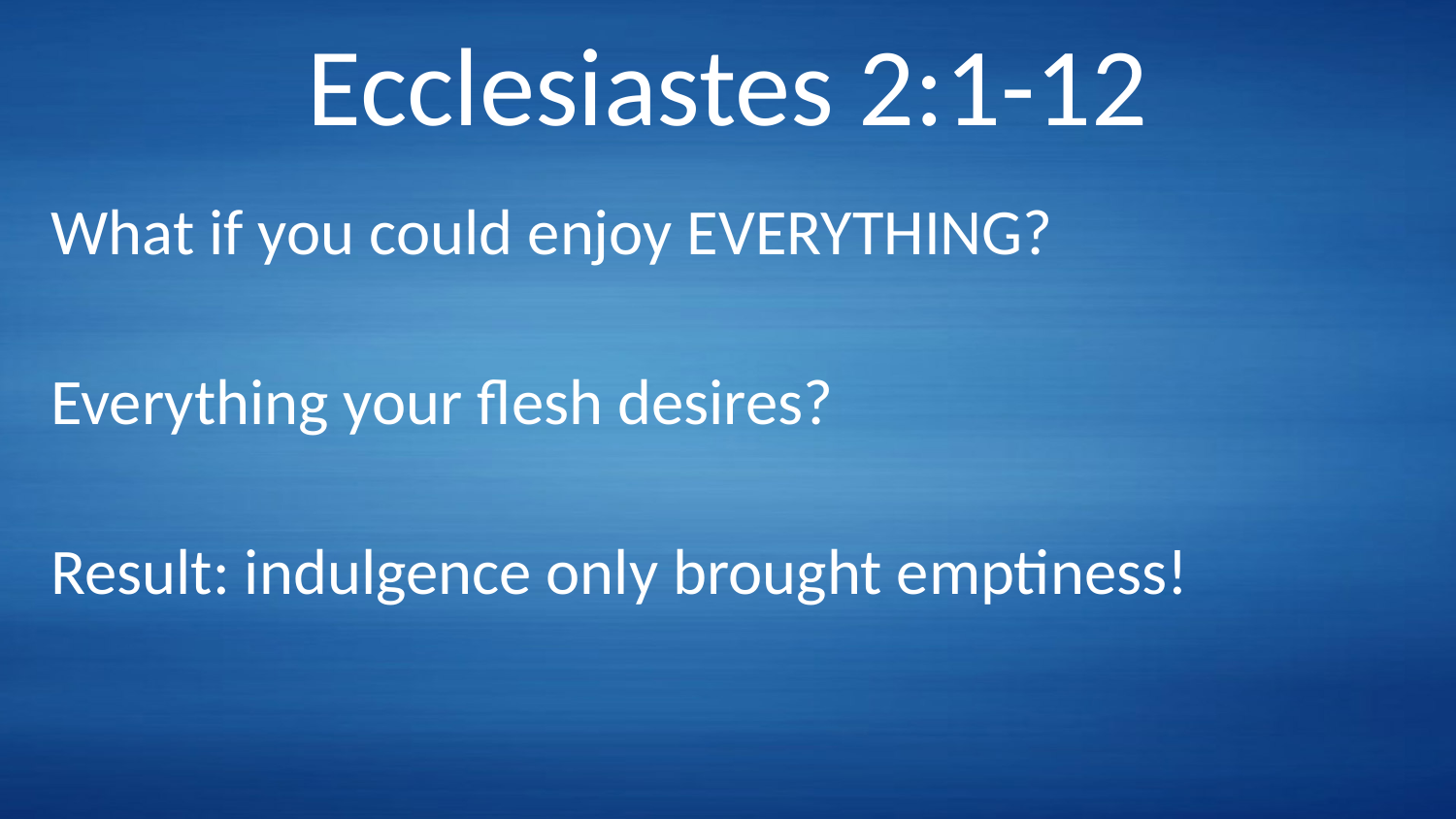

# Ecclesiastes 2:1-12
What if you could enjoy EVERYTHING?

Everything your flesh desires?

Result: indulgence only brought emptiness!